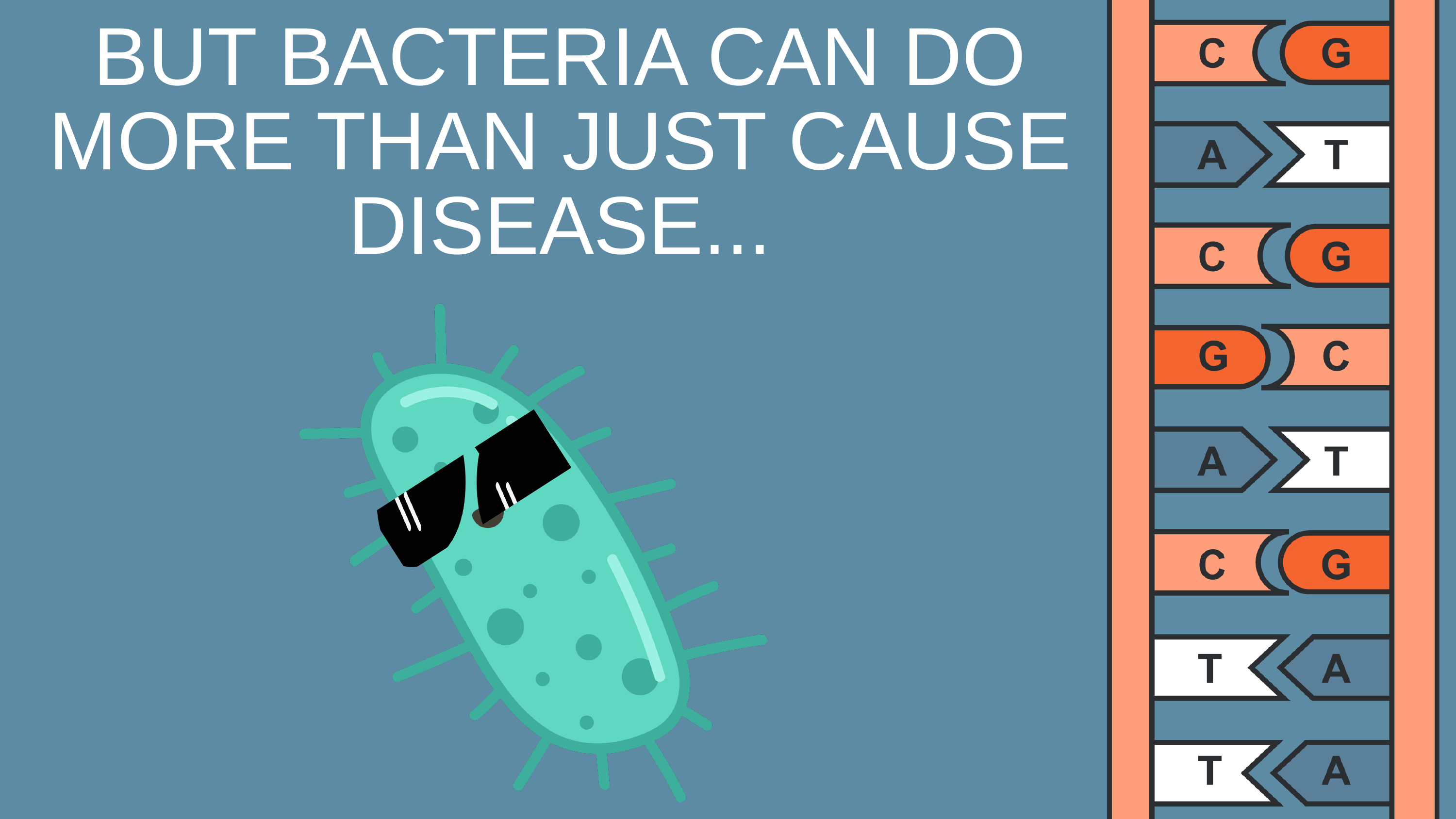

BUT BACTERIA CAN DO MORE THAN JUST CAUSE DISEASE...